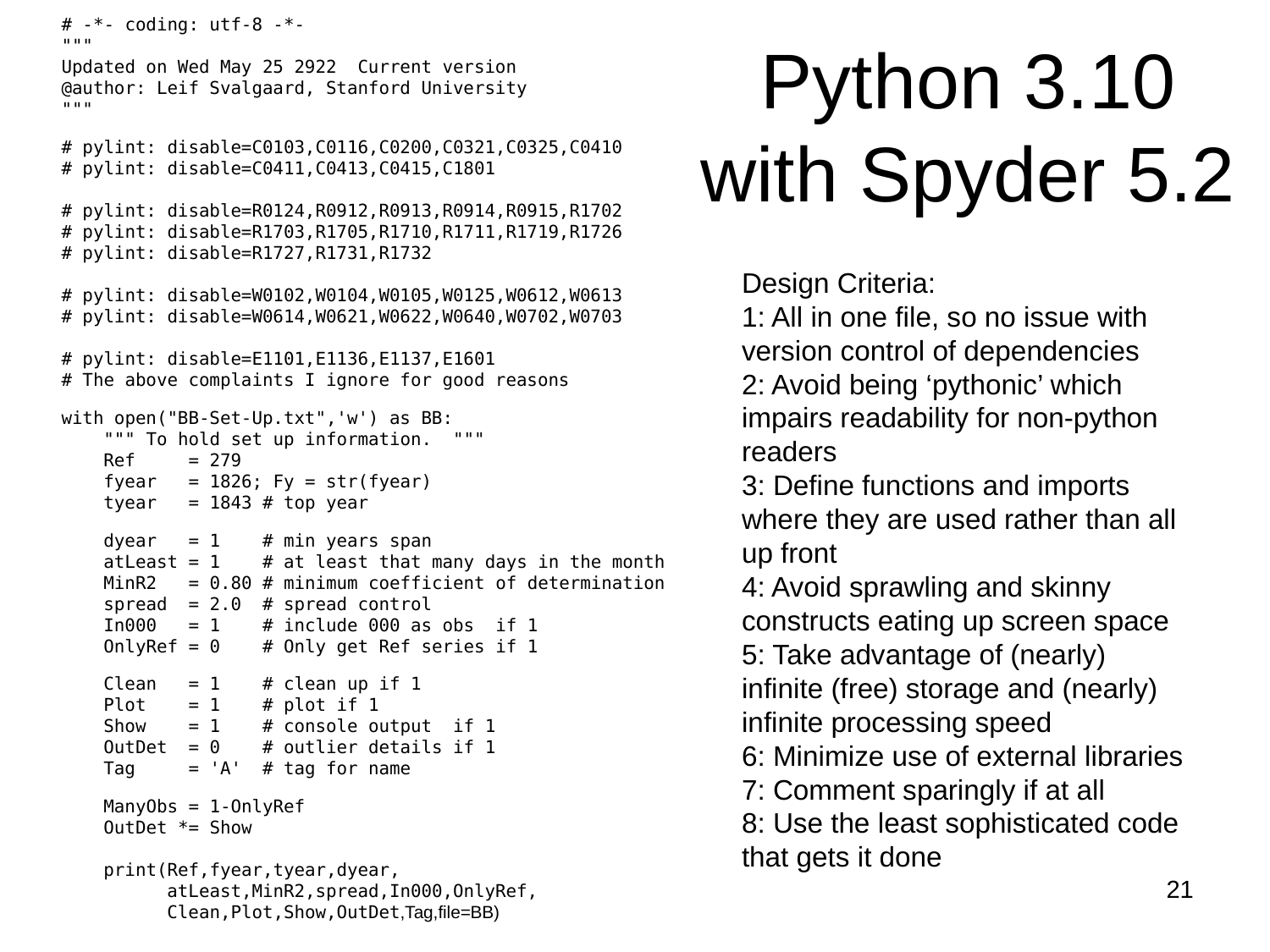

# -*- coding: utf-8 -*-
"""
Updated on Wed May 25 2922  Current version
@author: Leif Svalgaard, Stanford University
"""

# pylint: disable=C0103,C0116,C0200,C0321,C0325,C0410
# pylint: disable=C0411,C0413,C0415,C1801

# pylint: disable=R0124,R0912,R0913,R0914,R0915,R1702
# pylint: disable=R1703,R1705,R1710,R1711,R1719,R1726
# pylint: disable=R1727,R1731,R1732

# pylint: disable=W0102,W0104,W0105,W0125,W0612,W0613
# pylint: disable=W0614,W0621,W0622,W0640,W0702,W0703

# pylint: disable=E1101,E1136,E1137,E1601
# The above complaints I ignore for good reasons

with open("BB-Set-Up.txt",'w') as BB:
    """ To hold set up information.  """
    Ref     = 279
    fyear   = 1826; Fy = str(fyear)
    tyear   = 1843 # top year

    dyear   = 1    # min years span
    atLeast = 1    # at least that many days in the month
    MinR2   = 0.80 # minimum coefficient of determination
    spread  = 2.0  # spread control
    In000   = 1    # include 000 as obs  if 1
    OnlyRef = 0    # Only get Ref series if 1

    Clean   = 1    # clean up if 1
    Plot    = 1    # plot if 1
    Show    = 1    # console output  if 1
    OutDet  = 0    # outlier details if 1
    Tag     = 'A'  # tag for name

    ManyObs = 1-OnlyRef
    OutDet *= Show

    print(Ref,fyear,tyear,dyear,
          atLeast,MinR2,spread,In000,OnlyRef,
          Clean,Plot,Show,OutDet,Tag,file=BB)
# Python 3.10 with Spyder 5.2
Design Criteria:
1: All in one file, so no issue with version control of dependencies
2: Avoid being ‘pythonic’ which impairs readability for non-python readers
3: Define functions and imports where they are used rather than all up front
4: Avoid sprawling and skinny constructs eating up screen space
5: Take advantage of (nearly) infinite (free) storage and (nearly) infinite processing speed
6: Minimize use of external libraries
7: Comment sparingly if at all
8: Use the least sophisticated code that gets it done
21